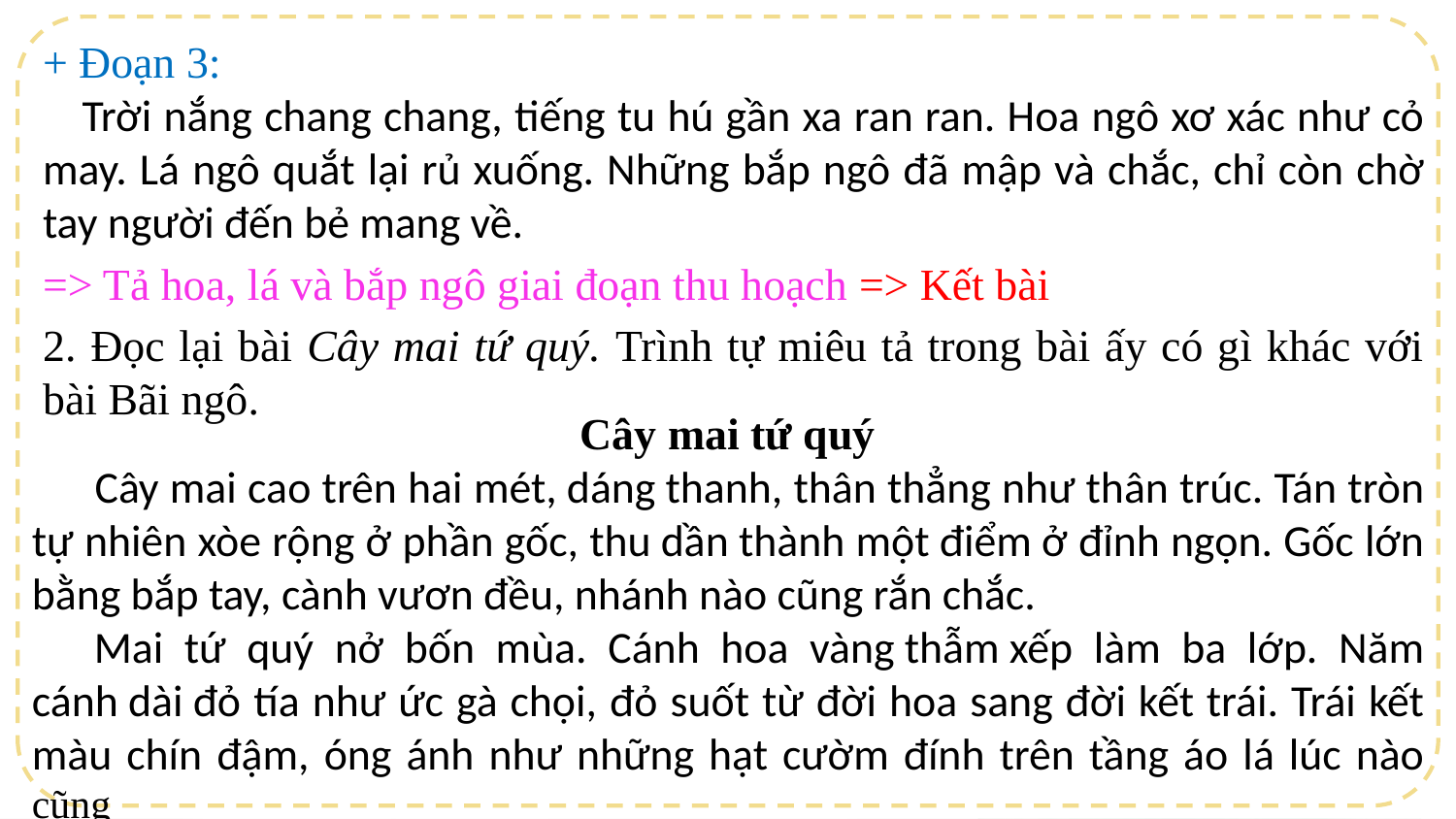

+ Đoạn 3:
   Trời nắng chang chang, tiếng tu hú gần xa ran ran. Hoa ngô xơ xác như cỏ may. Lá ngô quắt lại rủ xuống. Những bắp ngô đã mập và chắc, chỉ còn chờ tay người đến bẻ mang về.
=> Tả hoa, lá và bắp ngô giai đoạn thu hoạch => Kết bài
2. Đọc lại bài Cây mai tứ quý. Trình tự miêu tả trong bài ấy có gì khác với bài Bãi ngô.
Cây mai tứ quý
      Cây mai cao trên hai mét, dáng thanh, thân thẳng như thân trúc. Tán tròn tự nhiên xòe rộng ở phần gốc, thu dần thành một điểm ở đỉnh ngọn. Gốc lớn bằng bắp tay, cành vươn đều, nhánh nào cũng rắn chắc.
    Mai tứ quý nở bốn mùa. Cánh hoa vàng thẫm xếp làm ba lớp. Năm cánh dài đỏ tía như ức gà chọi, đỏ suốt từ đời hoa sang đời kết trái. Trái kết màu chín đậm, óng ánh như những hạt cườm đính trên tầng áo lá lúc nào cũng